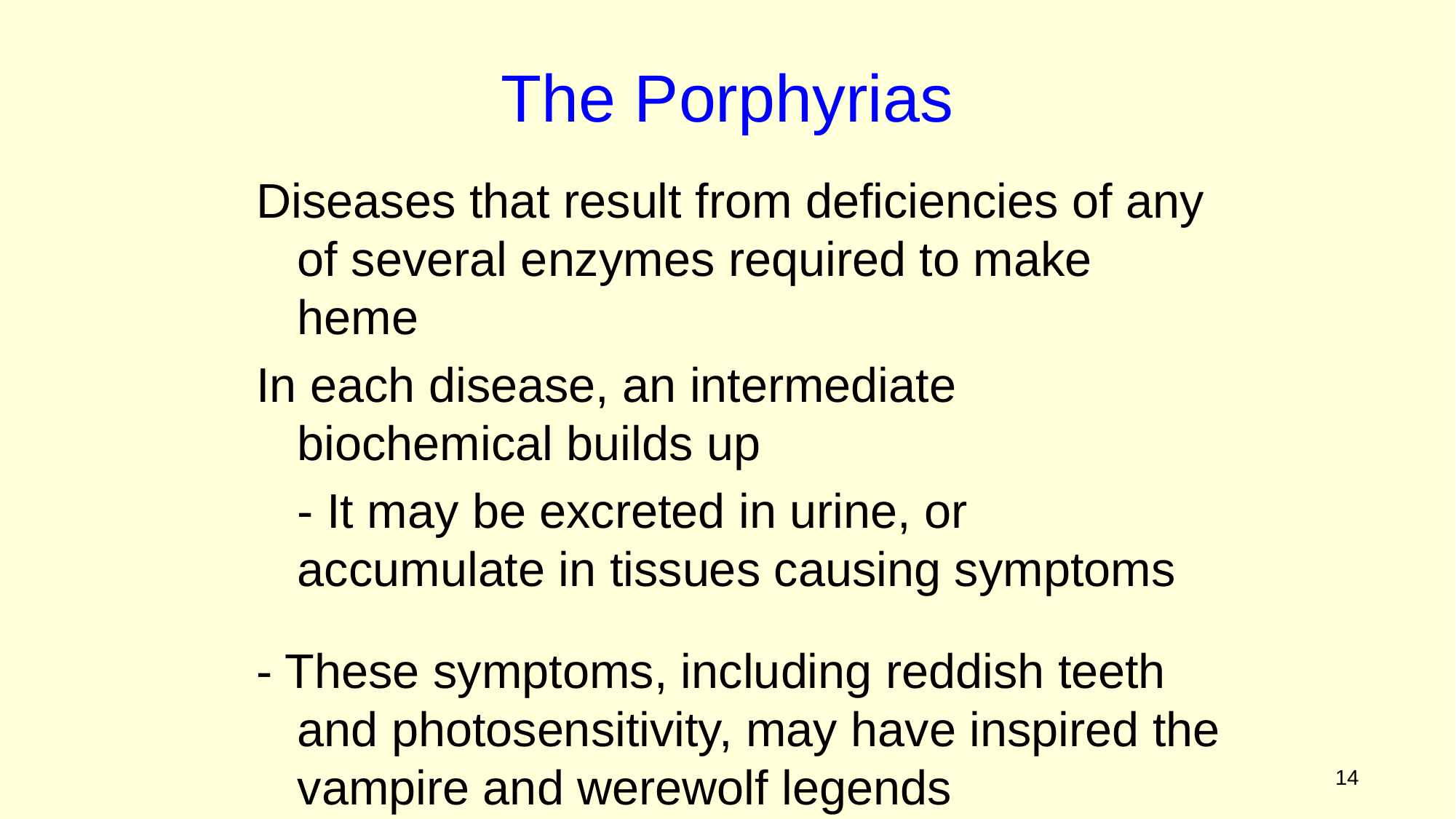

The Porphyrias
Diseases that result from deficiencies of any of several enzymes required to make heme
In each disease, an intermediate biochemical builds up
	- It may be excreted in urine, or accumulate in tissues causing symptoms

- These symptoms, including reddish teeth and photosensitivity, may have inspired the vampire and werewolf legends